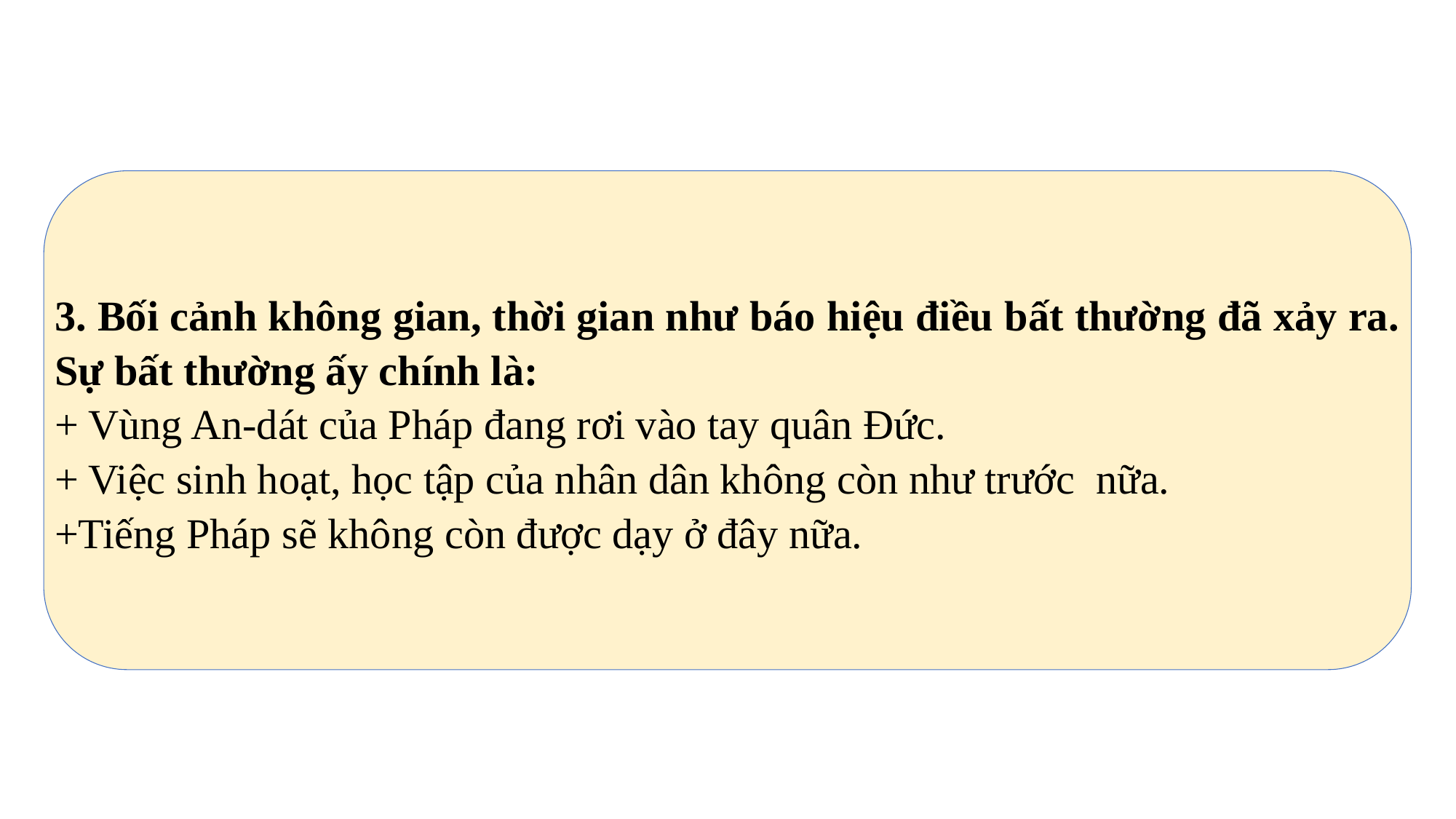

3. Bối cảnh không gian, thời gian như báo hiệu điều bất thường đã xảy ra. Sự bất thường ấy chính là:
+ Vùng An-dát của Pháp đang rơi vào tay quân Đức.
+ Việc sinh hoạt, học tập của nhân dân không còn như trước  nữa.
+Tiếng Pháp sẽ không còn được dạy ở đây nữa.